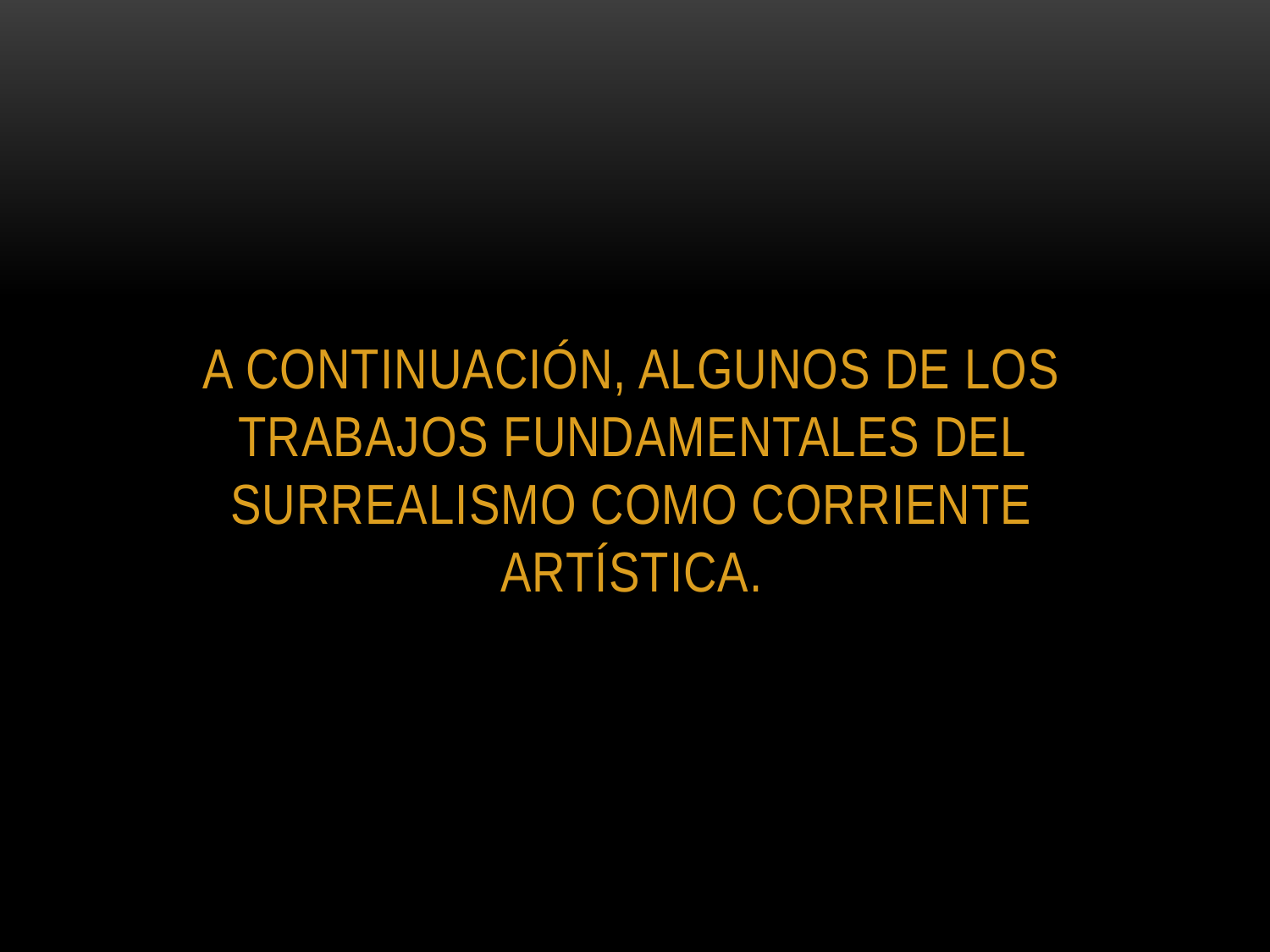

# a continuación, algunos de los trabajos fundamentales del surrealismo como corriente artística.